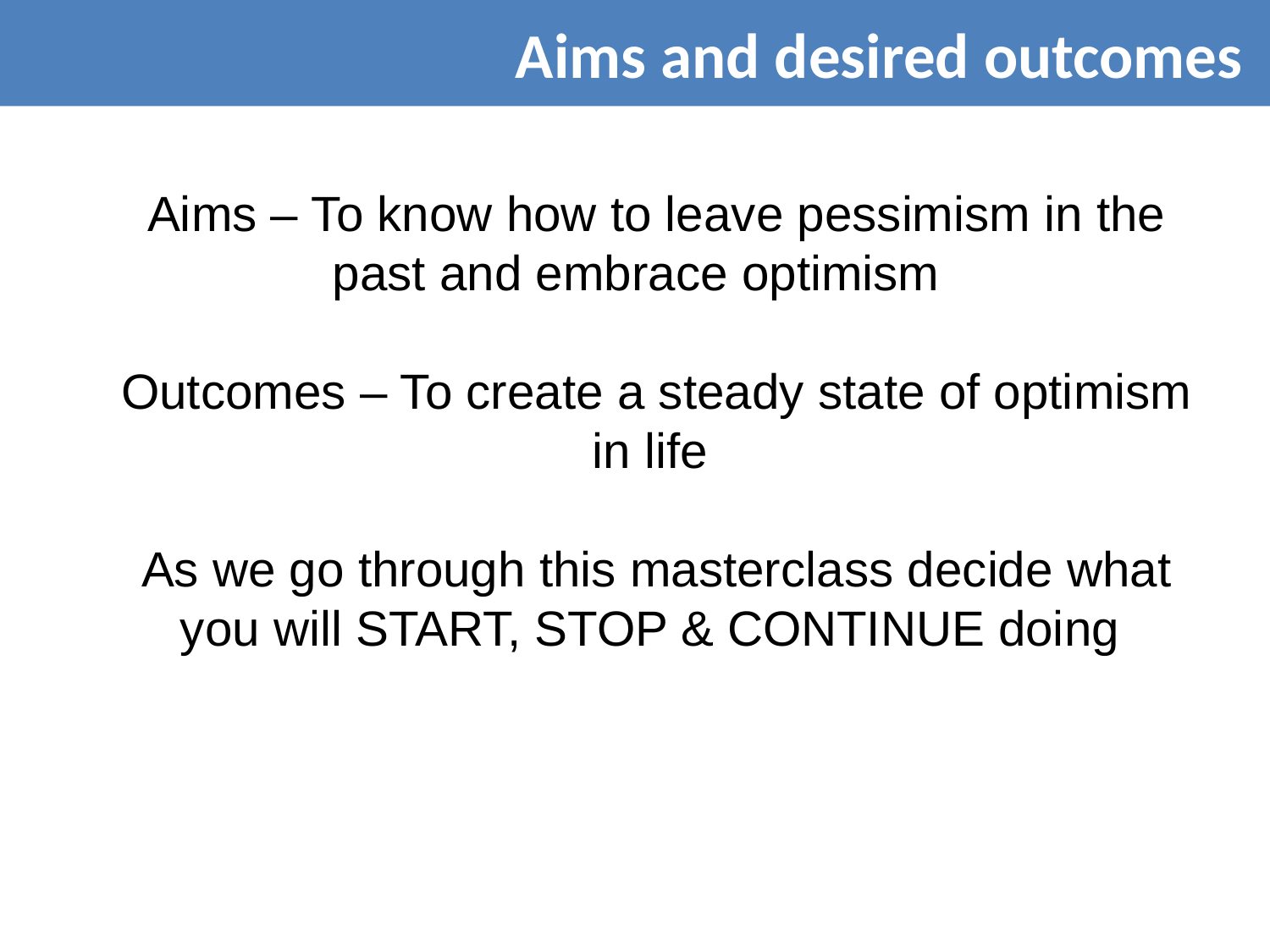

Aims and desired outcomes
Aims – To know how to leave pessimism in the past and embrace optimism

Outcomes – To create a steady state of optimism in life

As we go through this masterclass decide what you will START, STOP & CONTINUE doing